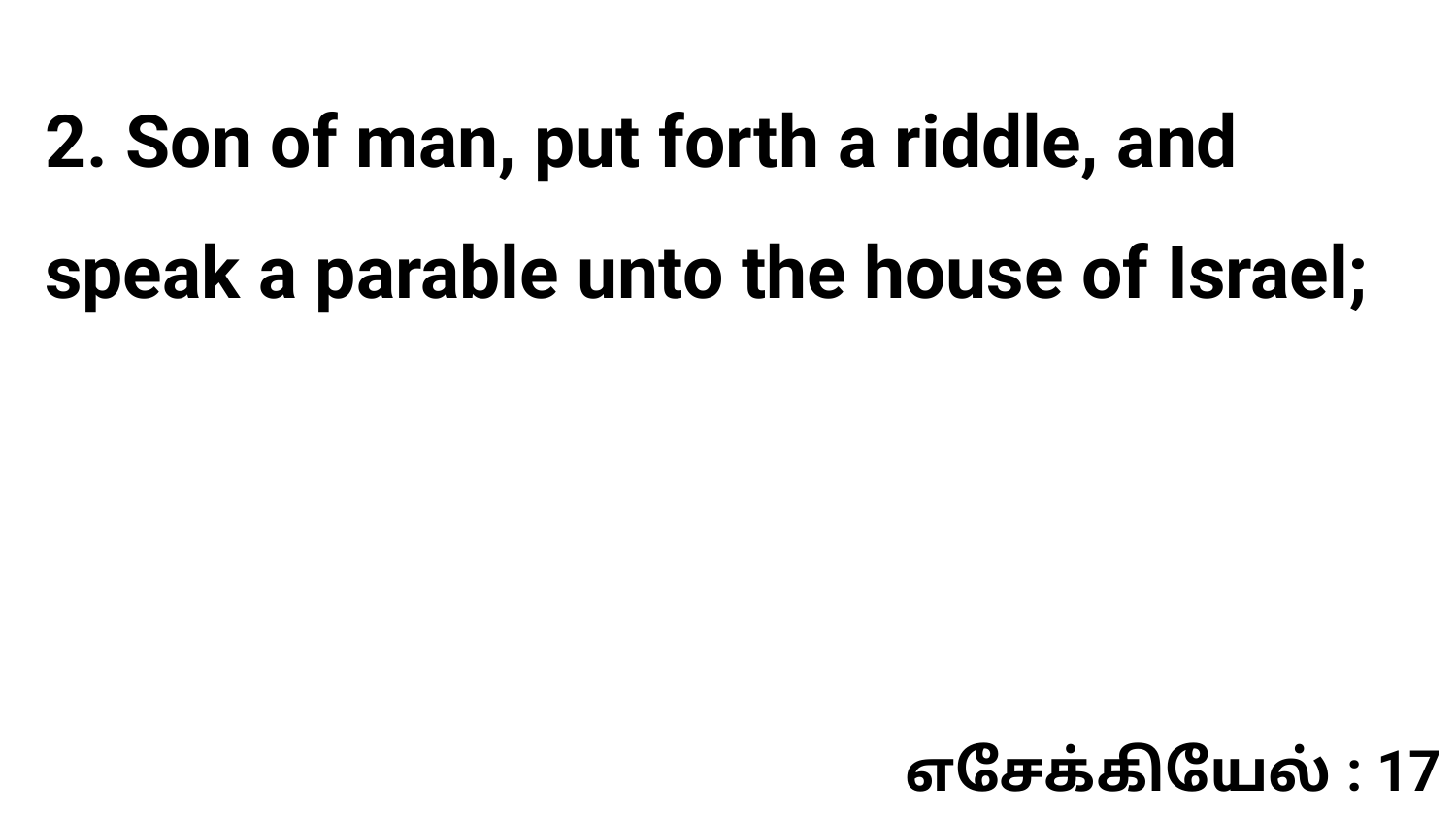

2. Son of man, put forth a riddle, and speak a parable unto the house of Israel;
எசேக்கியேல் : 17